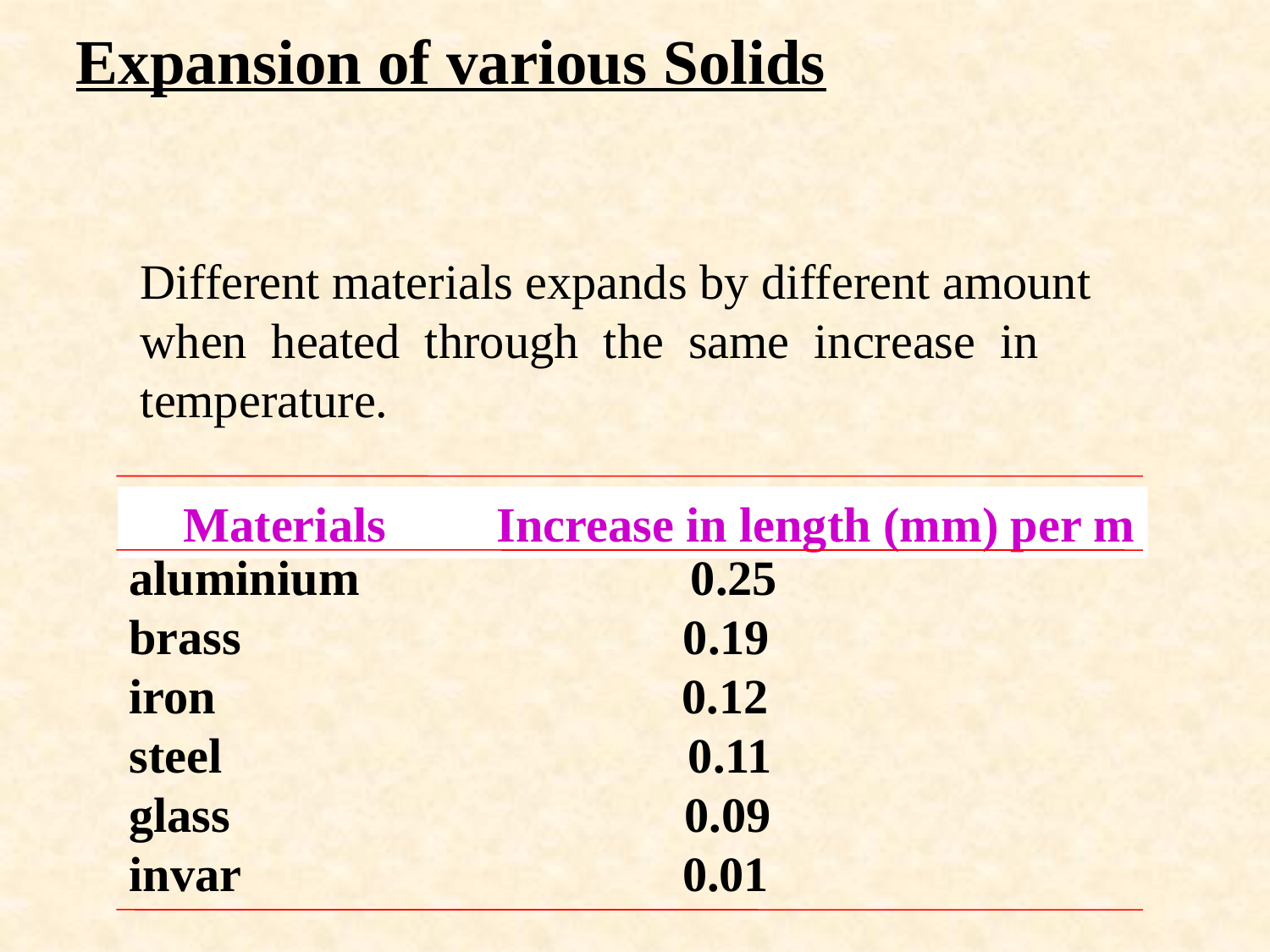

Expansion of various Solids
Different materials expands by different amount
when  heated  through  the  same  increase  in
temperature.

     Materials         Increase in length (mm) per m
aluminium                           0.25
brass                                    0.19
iron                                      0.12
steel                                      0.11
glass                                     0.09
invar                                    0.01